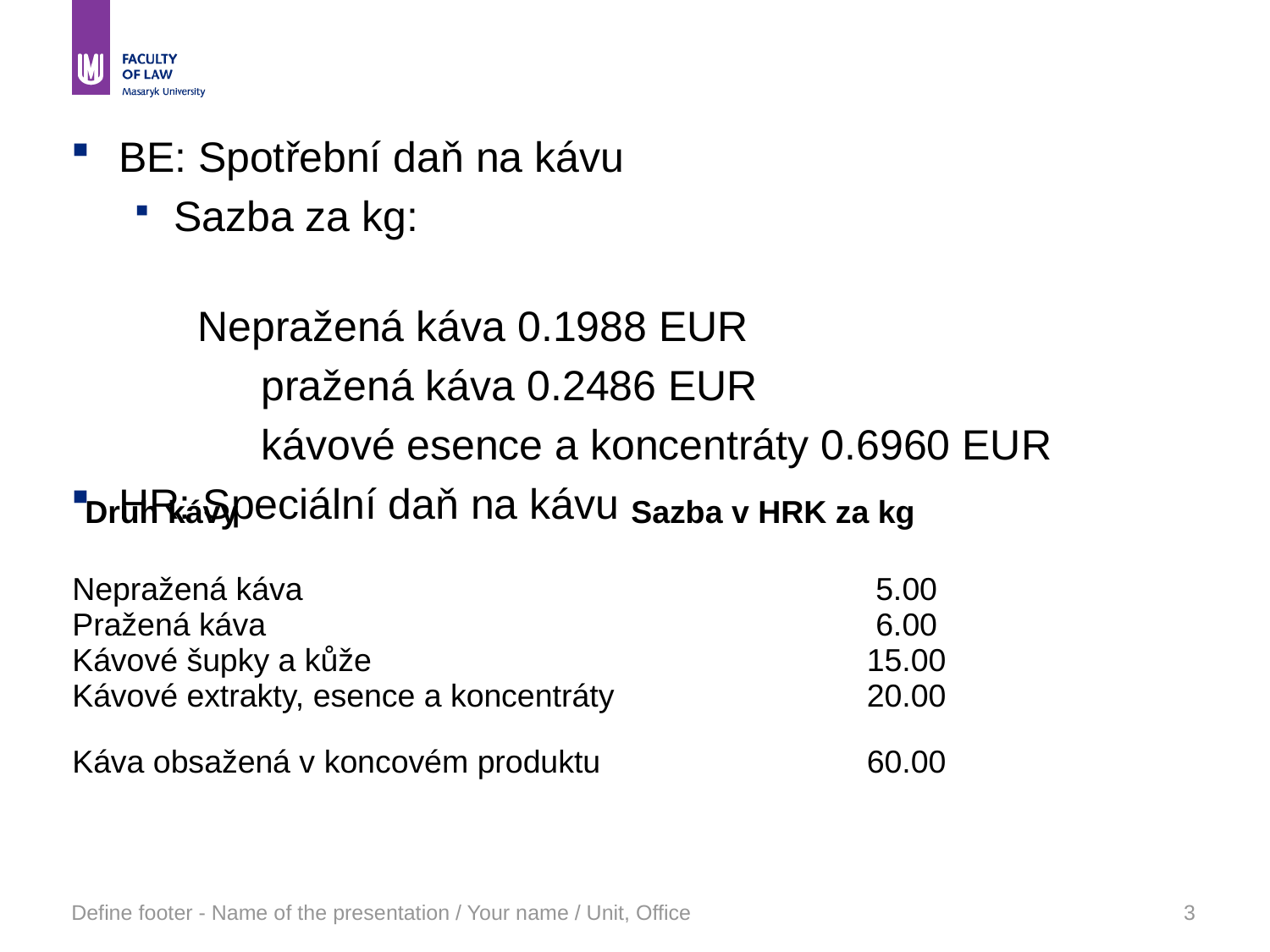

#
BE: Spotřební daň na kávu
Sazba za kg:
Nepražená káva 0.1988 EUR
	pražená káva 0.2486 EUR
	kávové esence a koncentráty 0.6960 EUR
HR: Speciální daň na kávu

| Druh kávy | Sazba v HRK za kg |
| --- | --- |
| Nepražená káva | 5.00 |
| Pražená káva | 6.00 |
| Kávové šupky a kůže | 15.00 |
| Kávové extrakty, esence a koncentráty | 20.00 |
| Káva obsažená v koncovém produktu | 60.00 |
|  |  |
Define footer - Name of the presentation / Your name / Unit, Office
3